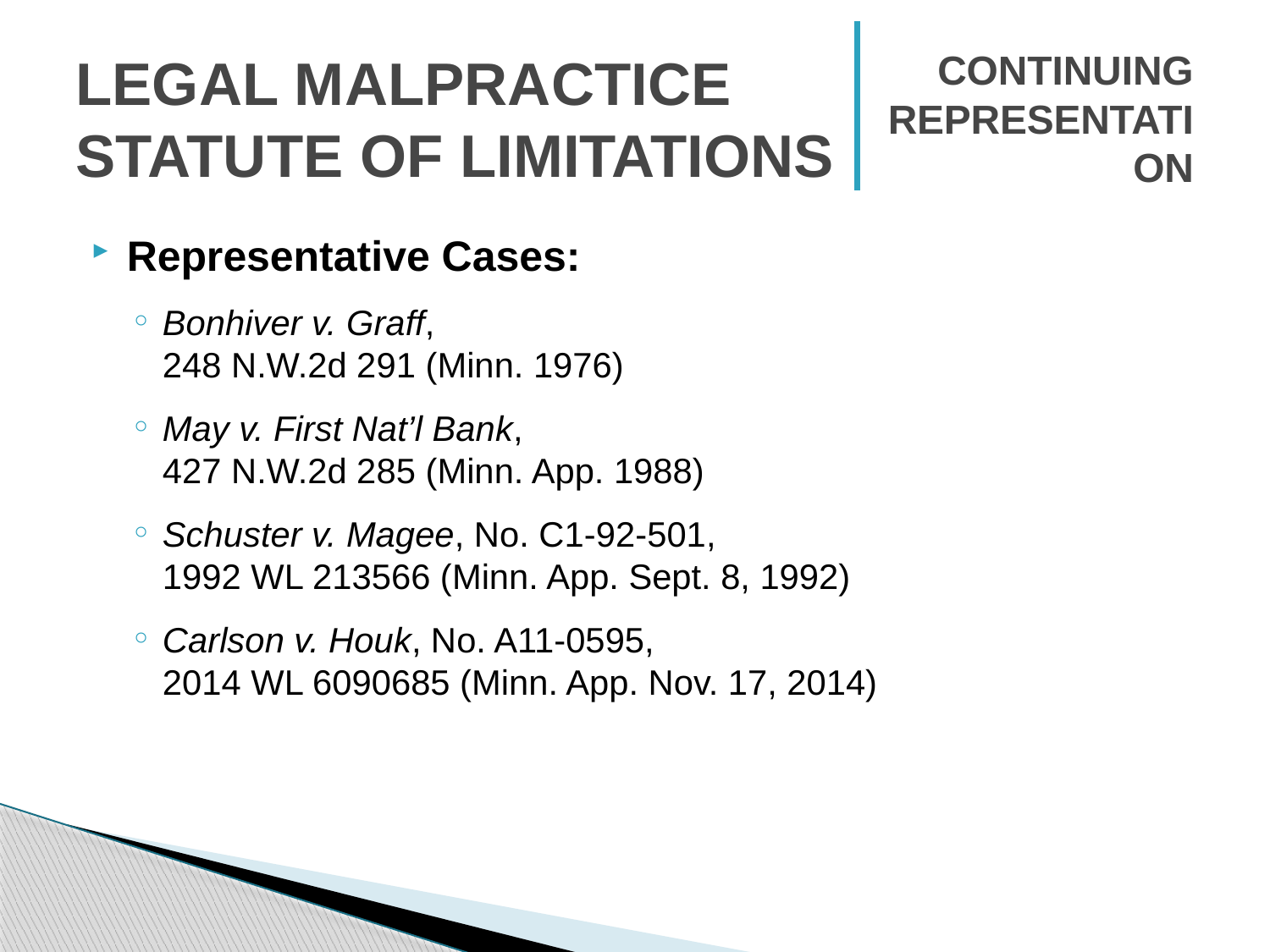

# Legal Malpractice Statute of Limitations
Continuing Representation
Representative Cases:
Bonhiver v. Graff,
248 N.W.2d 291 (Minn. 1976)
May v. First Nat’l Bank,
427 N.W.2d 285 (Minn. App. 1988)
Schuster v. Magee, No. C1-92-501,
1992 WL 213566 (Minn. App. Sept. 8, 1992)
Carlson v. Houk, No. A11-0595,
2014 WL 6090685 (Minn. App. Nov. 17, 2014)